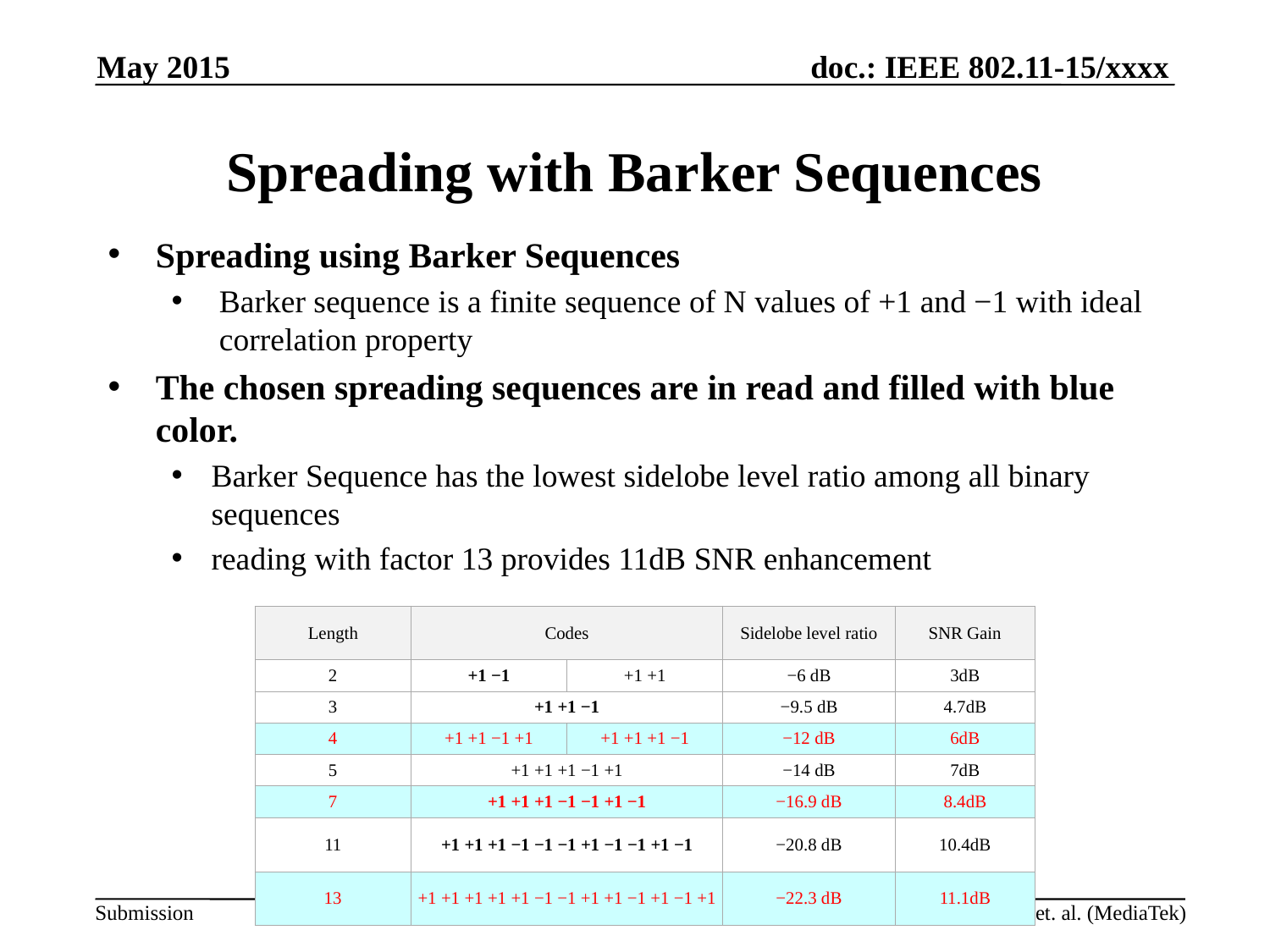

May 2015
# Spreading with Barker Sequences
Spreading using Barker Sequences
Barker sequence is a finite sequence of N values of +1 and −1 with ideal correlation property
The chosen spreading sequences are in read and filled with blue color.
Barker Sequence has the lowest sidelobe level ratio among all binary sequences
reading with factor 13 provides 11dB SNR enhancement

| Length | Codes |  | Sidelobe level ratio | SNR Gain |
| --- | --- | --- | --- | --- |
| 2 | +1 −1 | +1 +1 | −6 dB | 3dB |
| 3 | +1 +1 −1 |  | −9.5 dB | 4.7dB |
| 4 | +1 +1 −1 +1 | +1 +1 +1 −1 | −12 dB | 6dB |
| 5 | +1 +1 +1 −1 +1 |  | −14 dB | 7dB |
| 7 | +1 +1 +1 −1 −1 +1 −1 |  | −16.9 dB | 8.4dB |
| 11 | +1 +1 +1 −1 −1 −1 +1 −1 −1 +1 −1 |  | −20.8 dB | 10.4dB |
| 13 | +1 +1 +1 +1 +1 −1 −1 +1 +1 −1 +1 −1 +1 |  | −22.3 dB | 11.1dB |
Slide 6
Jianhan Liu, et. al. (MediaTek)